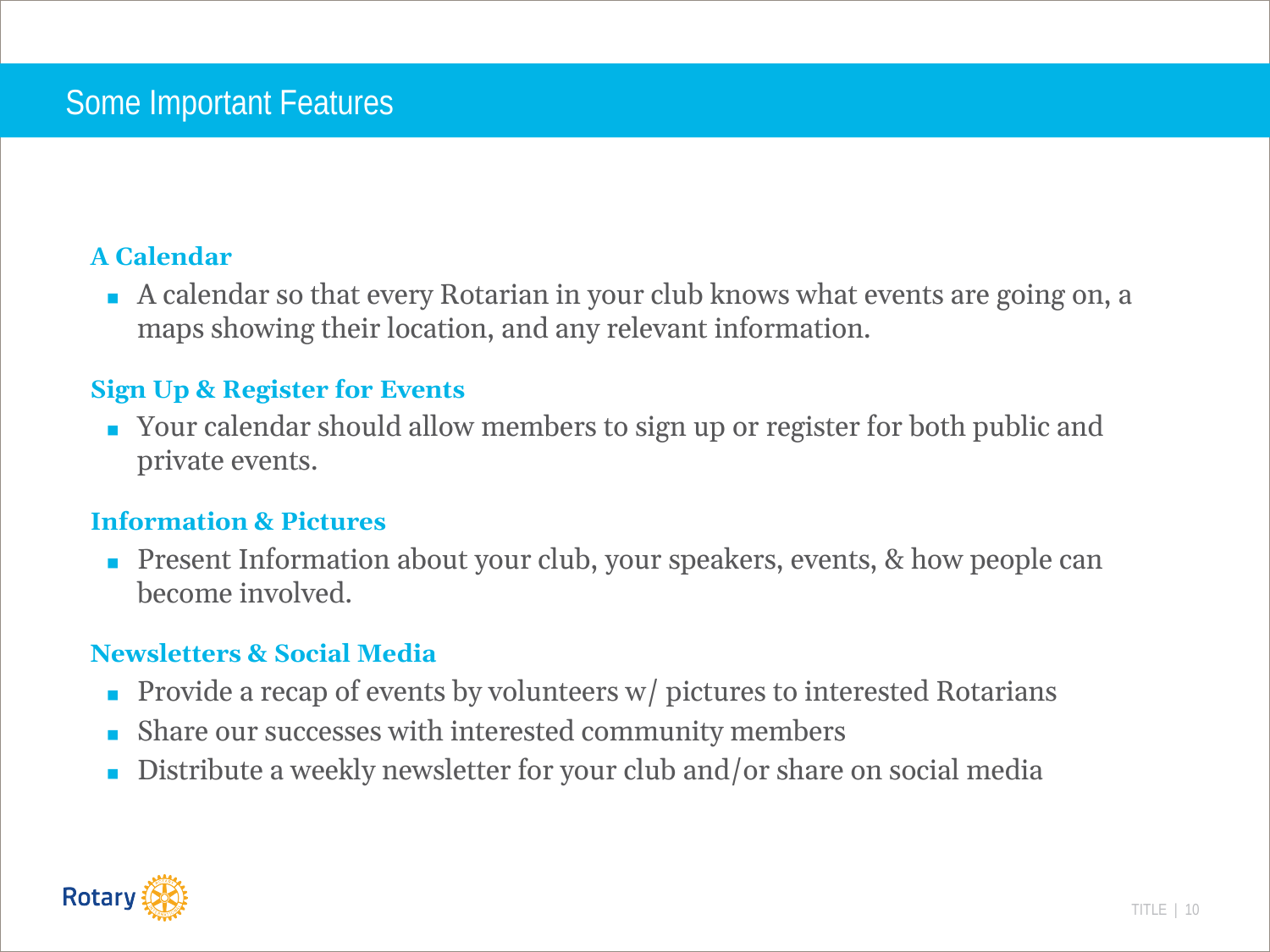

# Some Important Features
A Calendar
A calendar so that every Rotarian in your club knows what events are going on, a maps showing their location, and any relevant information.

Sign Up & Register for Events
Your calendar should allow members to sign up or register for both public and private events.
Information & Pictures
Present Information about your club, your speakers, events, & how people can become involved.

Newsletters & Social Media
Provide a recap of events by volunteers w/ pictures to interested Rotarians
Share our successes with interested community members
Distribute a weekly newsletter for your club and/or share on social media